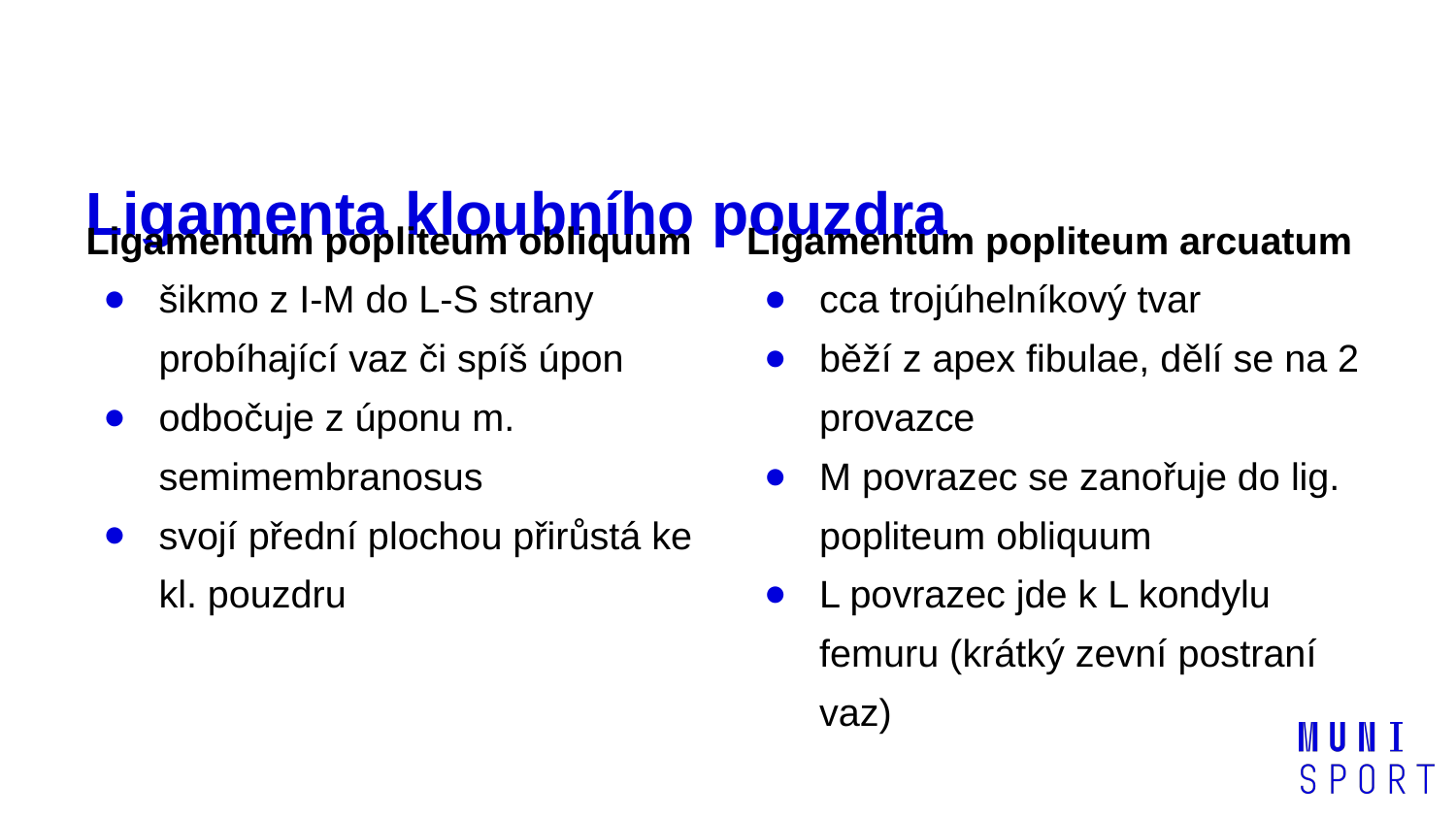

# Ligamenta kloubního pouzdra
Ligamentum popliteum obliquum
šikmo z I-M do L-S strany probíhající vaz či spíš úpon
odbočuje z úponu m. semimembranosus
svojí přední plochou přirůstá ke kl. pouzdru
Ligamentum popliteum arcuatum
cca trojúhelníkový tvar
běží z apex fibulae, dělí se na 2 provazce
M povrazec se zanořuje do lig. popliteum obliquum
L povrazec jde k L kondylu femuru (krátký zevní postraní vaz)